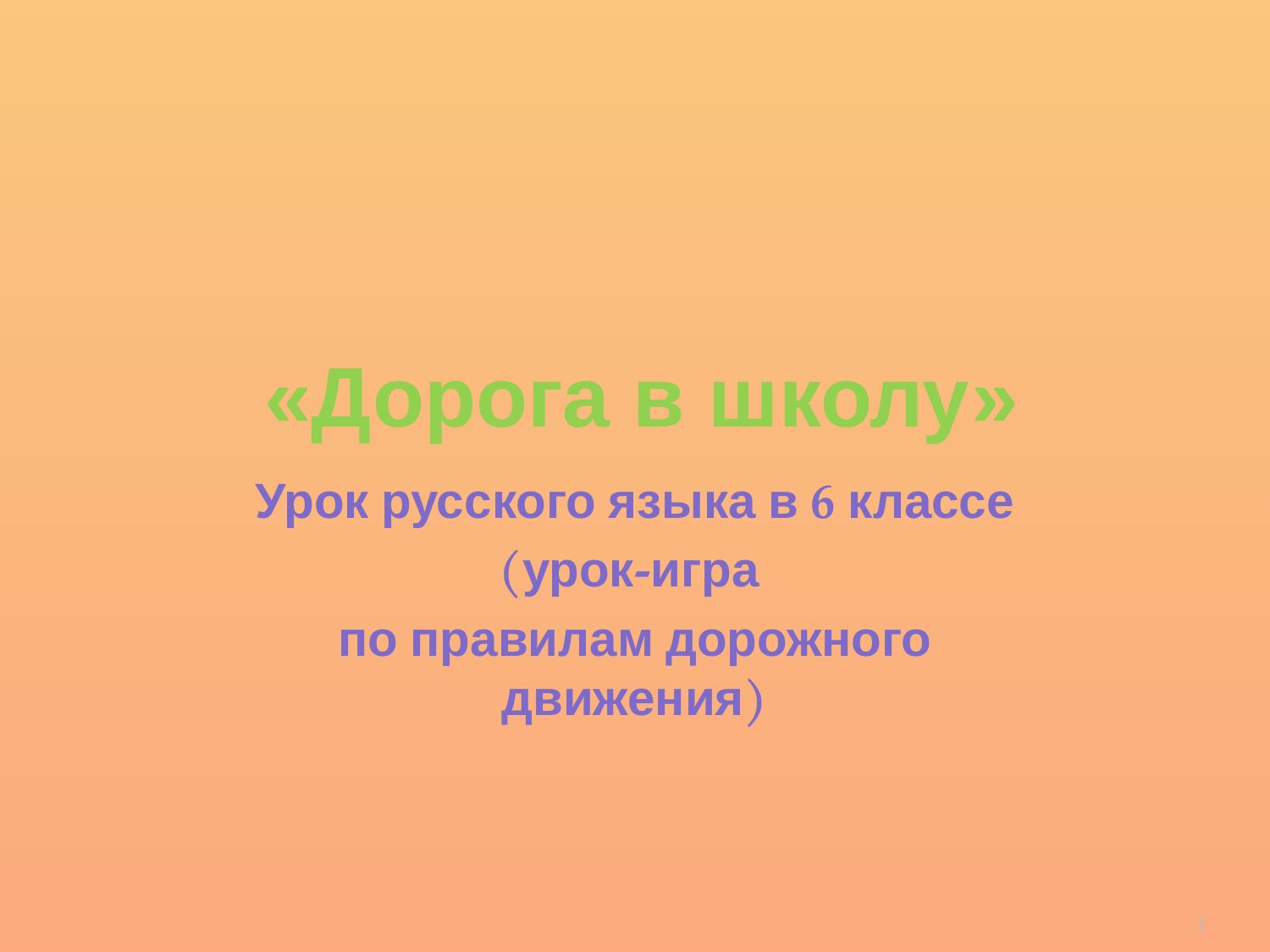

# «Дорога в школу»
Урок русского языка в 6 классе
(урок-игра
по правилам дорожного движения)
1